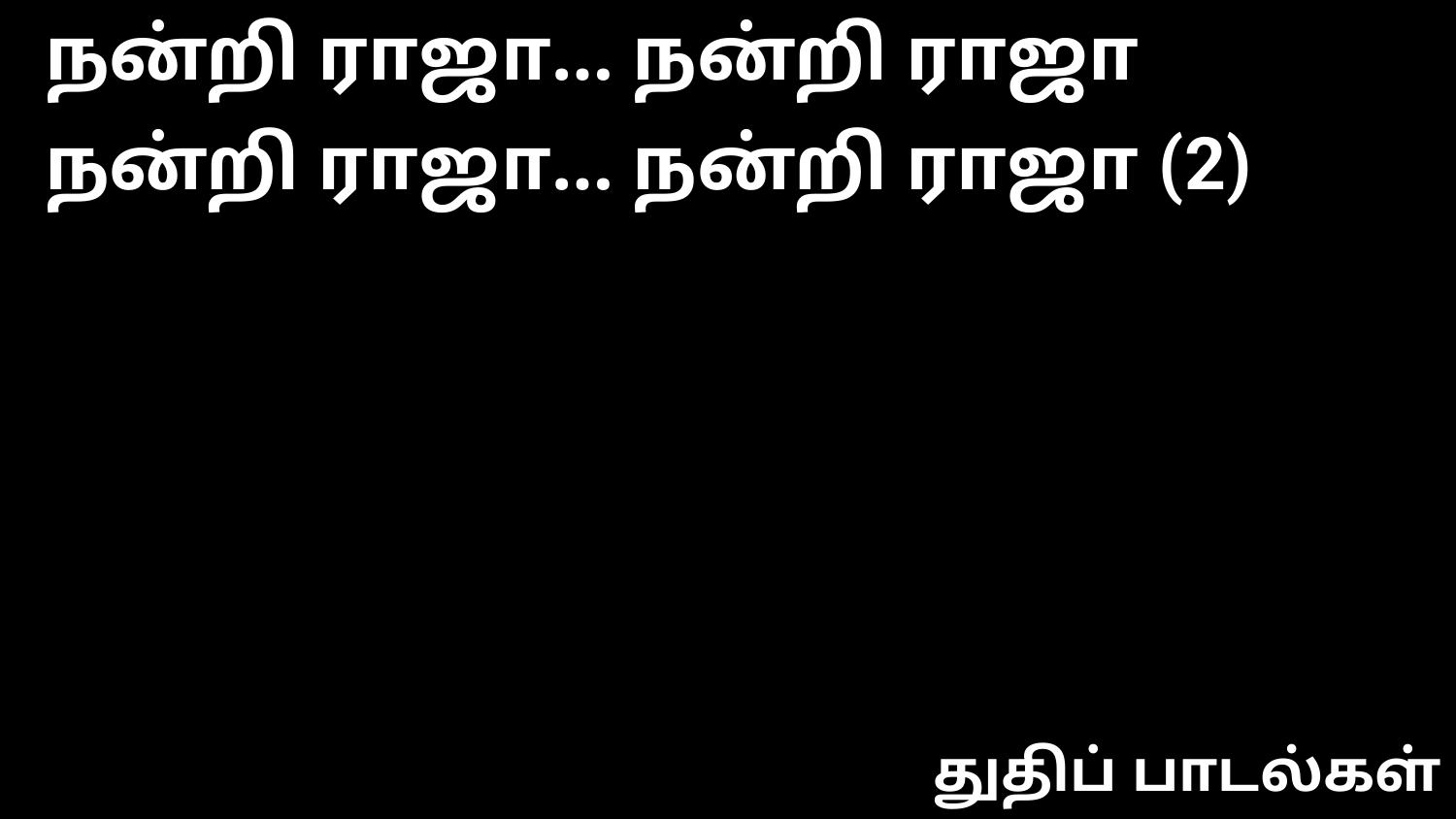

நன்றி ராஜா… நன்றி ராஜா
நன்றி ராஜா… நன்றி ராஜா (2)
துதிப் பாடல்கள்